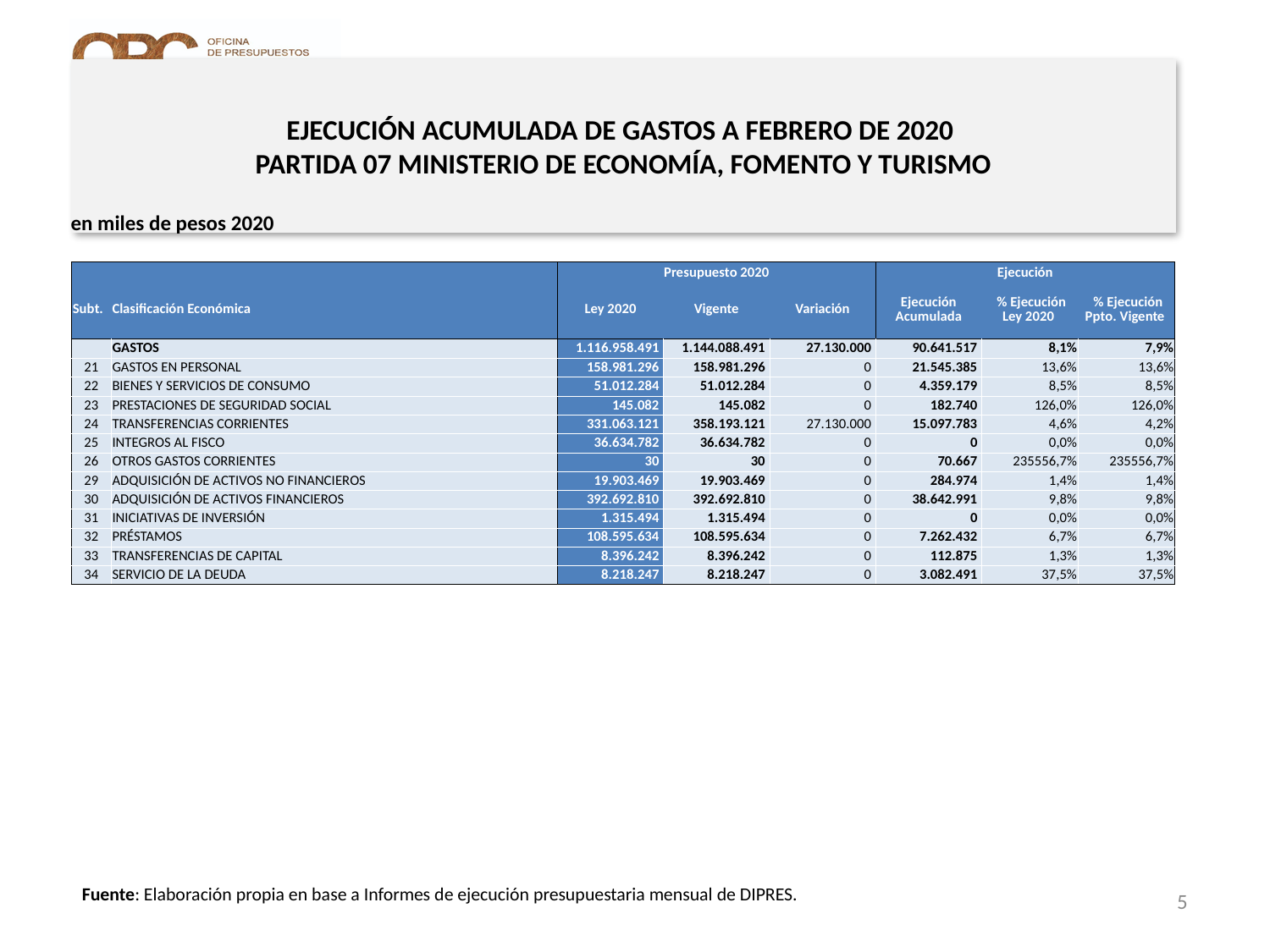

EJECUCIÓN ACUMULADA DE GASTOS A FEBRERO DE 2020
PARTIDA 07 MINISTERIO DE ECONOMÍA, FOMENTO Y TURISMO
en miles de pesos 2020
|  |  | Presupuesto 2020 |  |  | Ejecución |  |  |
| --- | --- | --- | --- | --- | --- | --- | --- |
| Subt. | Clasificación Económica | Ley 2020 | Vigente | Variación | Ejecución Acumulada | % Ejecución Ley 2020 | % Ejecución Ppto. Vigente |
|  | GASTOS | 1.116.958.491 | 1.144.088.491 | 27.130.000 | 90.641.517 | 8,1% | 7,9% |
| 21 | GASTOS EN PERSONAL | 158.981.296 | 158.981.296 | 0 | 21.545.385 | 13,6% | 13,6% |
| 22 | BIENES Y SERVICIOS DE CONSUMO | 51.012.284 | 51.012.284 | 0 | 4.359.179 | 8,5% | 8,5% |
| 23 | PRESTACIONES DE SEGURIDAD SOCIAL | 145.082 | 145.082 | 0 | 182.740 | 126,0% | 126,0% |
| 24 | TRANSFERENCIAS CORRIENTES | 331.063.121 | 358.193.121 | 27.130.000 | 15.097.783 | 4,6% | 4,2% |
| 25 | INTEGROS AL FISCO | 36.634.782 | 36.634.782 | 0 | 0 | 0,0% | 0,0% |
| 26 | OTROS GASTOS CORRIENTES | 30 | 30 | 0 | 70.667 | 235556,7% | 235556,7% |
| 29 | ADQUISICIÓN DE ACTIVOS NO FINANCIEROS | 19.903.469 | 19.903.469 | 0 | 284.974 | 1,4% | 1,4% |
| 30 | ADQUISICIÓN DE ACTIVOS FINANCIEROS | 392.692.810 | 392.692.810 | 0 | 38.642.991 | 9,8% | 9,8% |
| 31 | INICIATIVAS DE INVERSIÓN | 1.315.494 | 1.315.494 | 0 | 0 | 0,0% | 0,0% |
| 32 | PRÉSTAMOS | 108.595.634 | 108.595.634 | 0 | 7.262.432 | 6,7% | 6,7% |
| 33 | TRANSFERENCIAS DE CAPITAL | 8.396.242 | 8.396.242 | 0 | 112.875 | 1,3% | 1,3% |
| 34 | SERVICIO DE LA DEUDA | 8.218.247 | 8.218.247 | 0 | 3.082.491 | 37,5% | 37,5% |
Fuente: Elaboración propia en base a Informes de ejecución presupuestaria mensual de DIPRES.
5